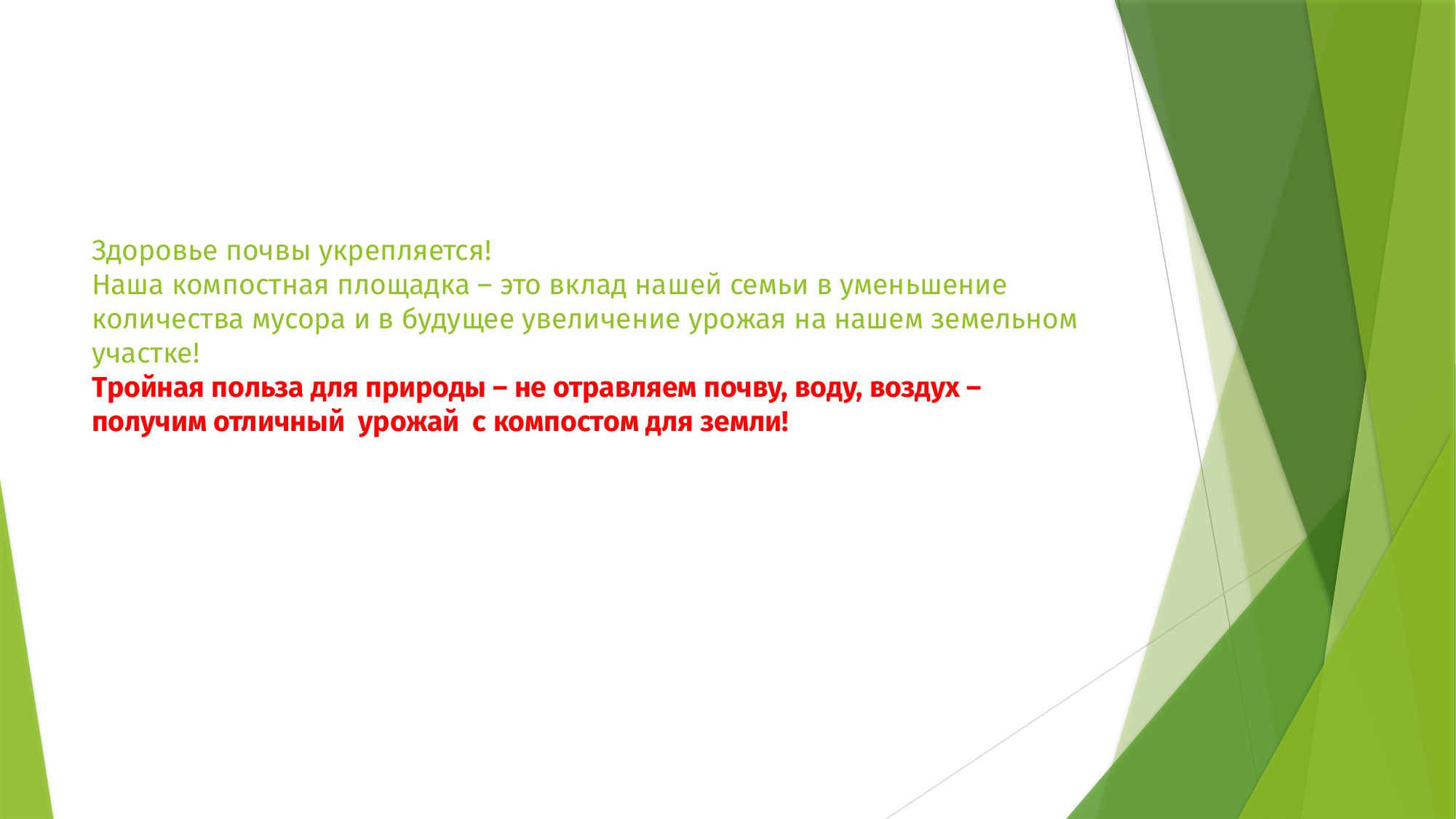

# Здоровье почвы укрепляется! Наша компостная площадка – это вклад нашей семьи в уменьшение количества мусора и в будущее увеличение урожая на нашем земельном участке! Тройная польза для природы – не отравляем почву, воду, воздух – получим отличный  урожай  с компостом для земли!